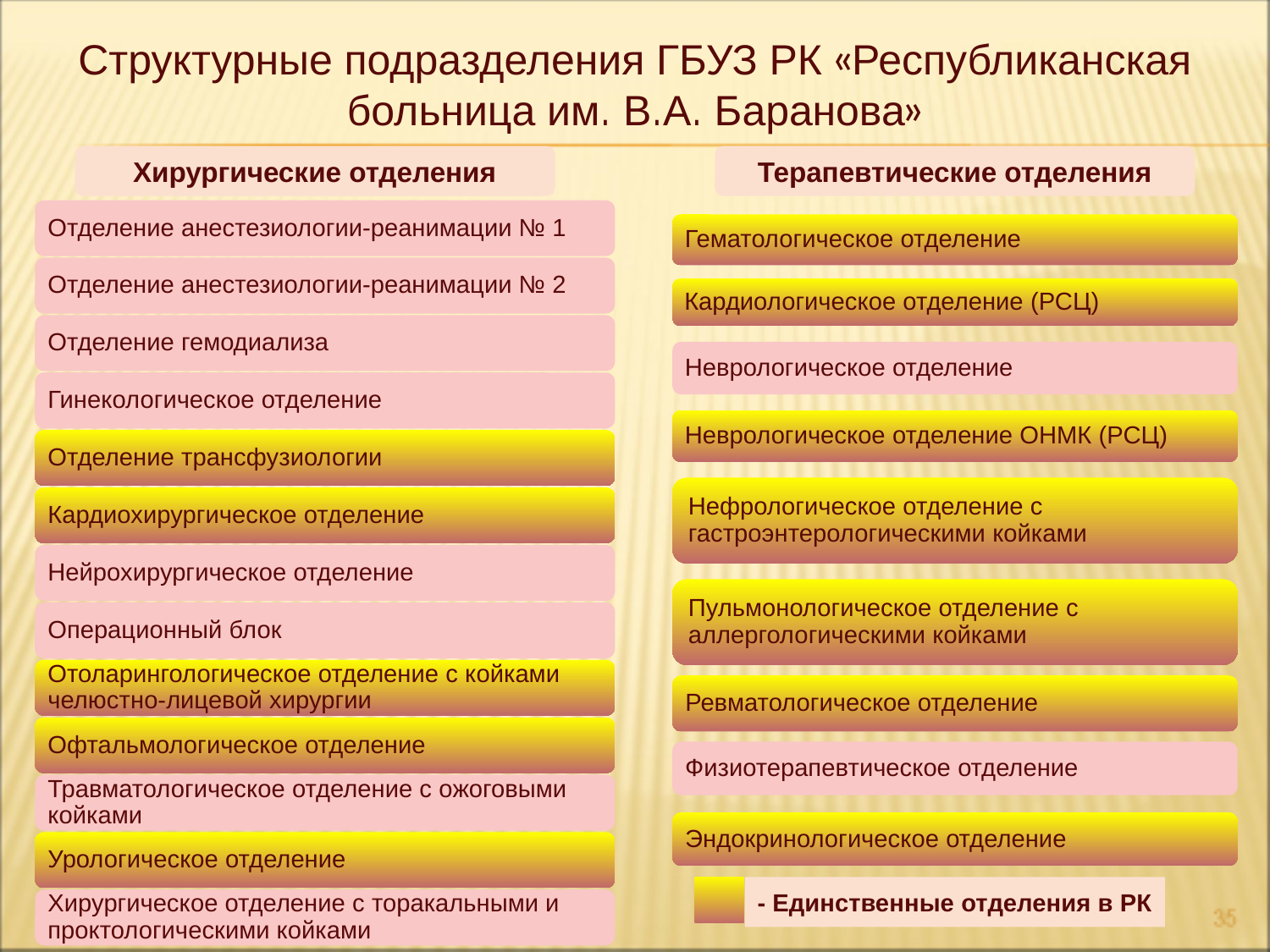

# Структурные подразделения ГБУЗ РК «Республиканская больница им. В.А. Баранова»
Хирургические отделения
Терапевтические отделения
Отделение анестезиологии-реанимации № 1
Отделение анестезиологии-реанимации № 2
Отделение гемодиализа
Гинекологическое отделение
Отделение трансфузиологии
Кардиохирургическое отделение
Нейрохирургическое отделение
Операционный блок
Отоларингологическое отделение с койками челюстно-лицевой хирургии
Офтальмологическое отделение
Травматологическое отделение с ожоговыми койками
Урологическое отделение
Хирургическое отделение с торакальными и проктологическими койками
Гематологическое отделение
Кардиологическое отделение (РСЦ)
Неврологическое отделение
Неврологическое отделение ОНМК (РСЦ)
Нефрологическое отделение с гастроэнтерологическими койками
Пульмонологическое отделение с аллергологическими койками
Ревматологическое отделение
Физиотерапевтическое отделение
Эндокринологическое отделение
- Единственные отделения в РК